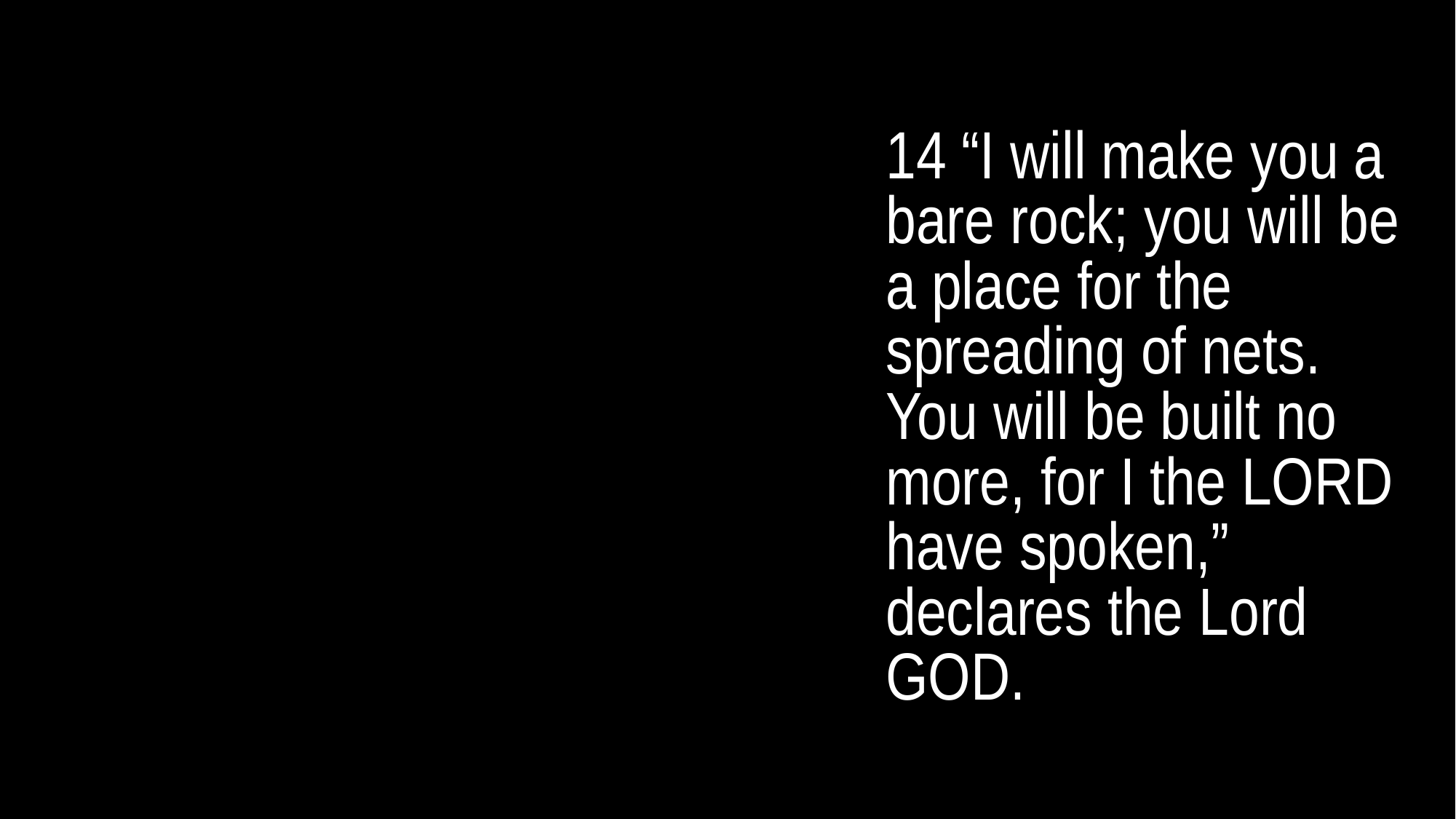

14 “I will make you a bare rock; you will be a place for the spreading of nets. You will be built no more, for I the LORD have spoken,” declares the Lord GOD.